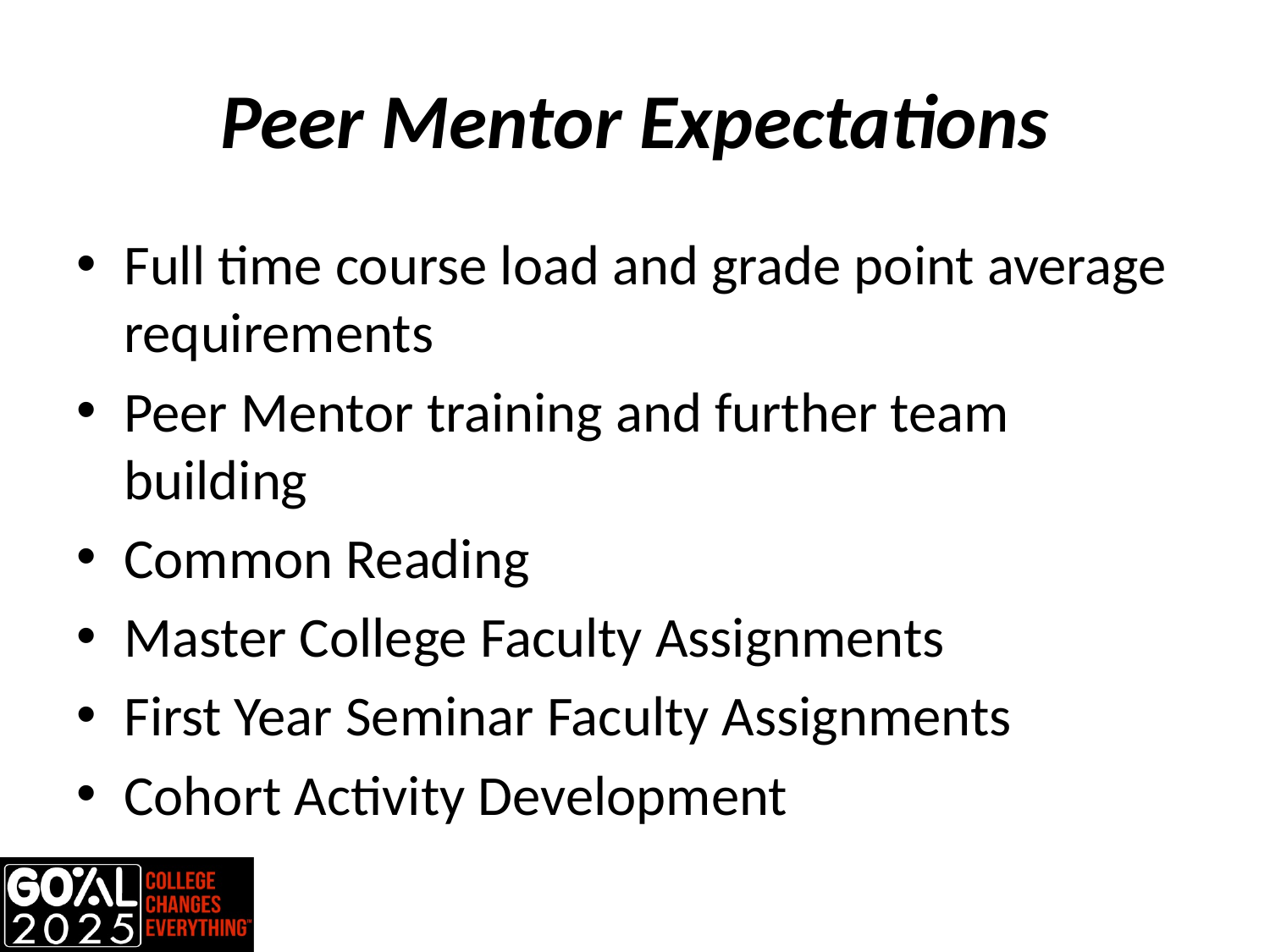

# Peer Mentor Expectations
Full time course load and grade point average requirements
Peer Mentor training and further team building
Common Reading
Master College Faculty Assignments
First Year Seminar Faculty Assignments
Cohort Activity Development